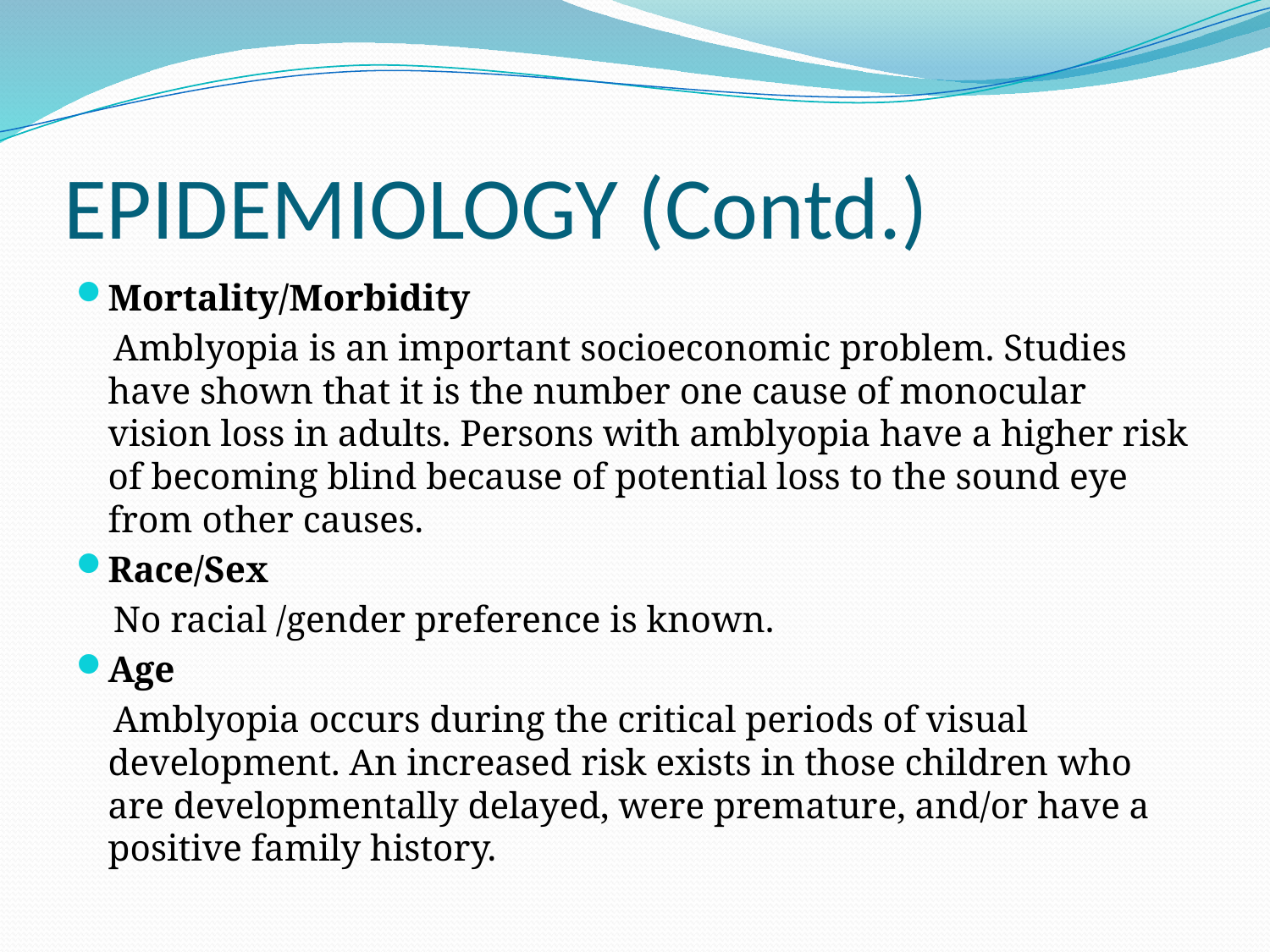

# EPIDEMIOLOGY (Contd.)
Mortality/Morbidity
    Amblyopia is an important socioeconomic problem. Studies have shown that it is the number one cause of monocular  vision loss in adults. Persons with amblyopia have a higher risk of becoming blind because of potential loss to the sound eye from other causes.
Race/Sex
    No racial /gender preference is known.
Age
    Amblyopia occurs during the critical periods of visual development. An increased risk exists in those children who are developmentally delayed, were premature, and/or have a positive family history.